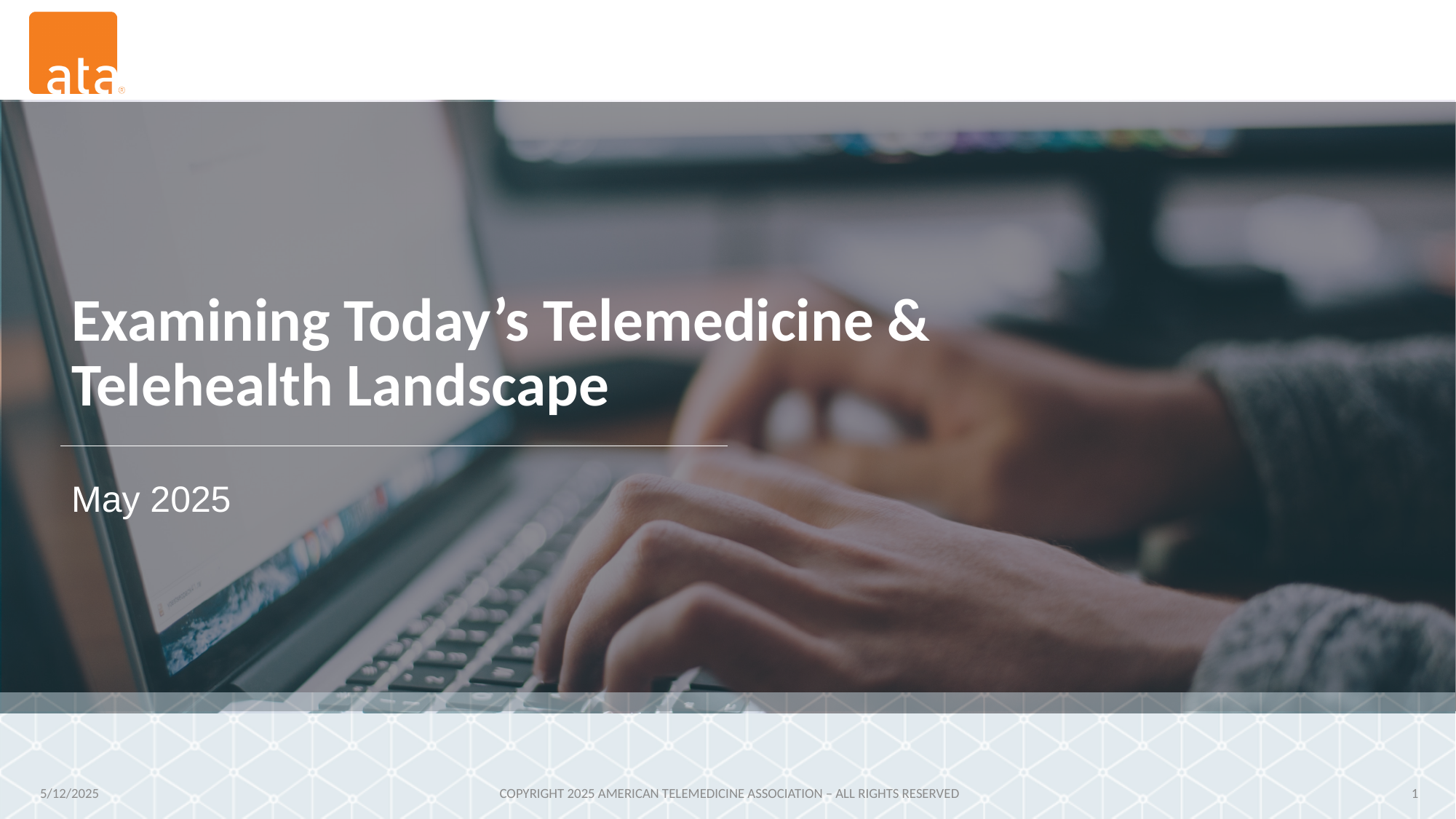

# Examining Today’s Telemedicine & Telehealth Landscape
May 2025
5/12/2025
COPYRIGHT 2025 AMERICAN TELEMEDICINE ASSOCIATION – ALL RIGHTS RESERVED
1